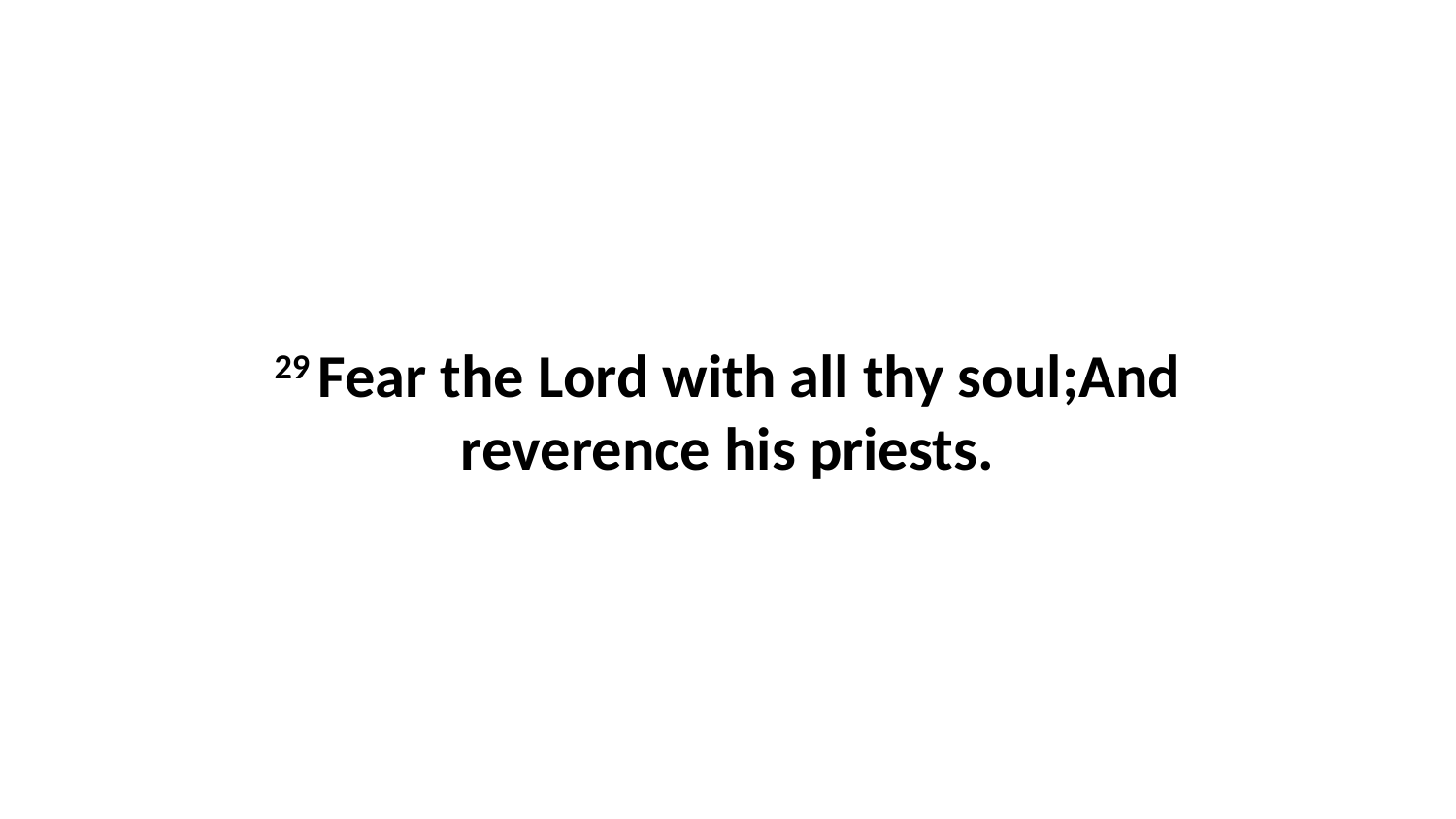

29 Fear the Lord with all thy soul;And reverence his priests.